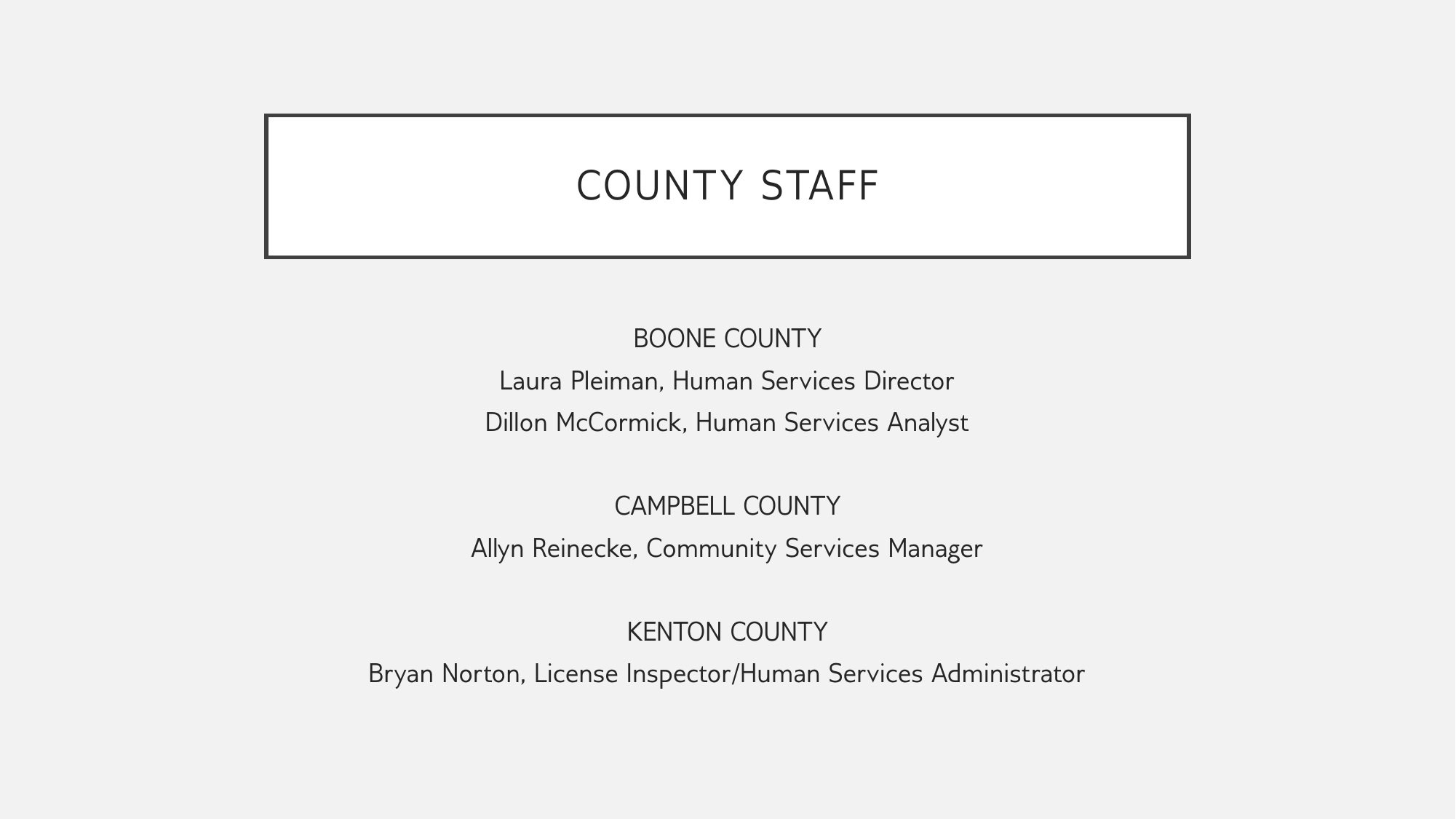

# County staff
BOONE COUNTY
Laura Pleiman, Human Services Director
Dillon McCormick, Human Services Analyst

CAMPBELL COUNTY
Allyn Reinecke, Community Services Manager

KENTON COUNTY
Bryan Norton, License Inspector/Human Services Administrator